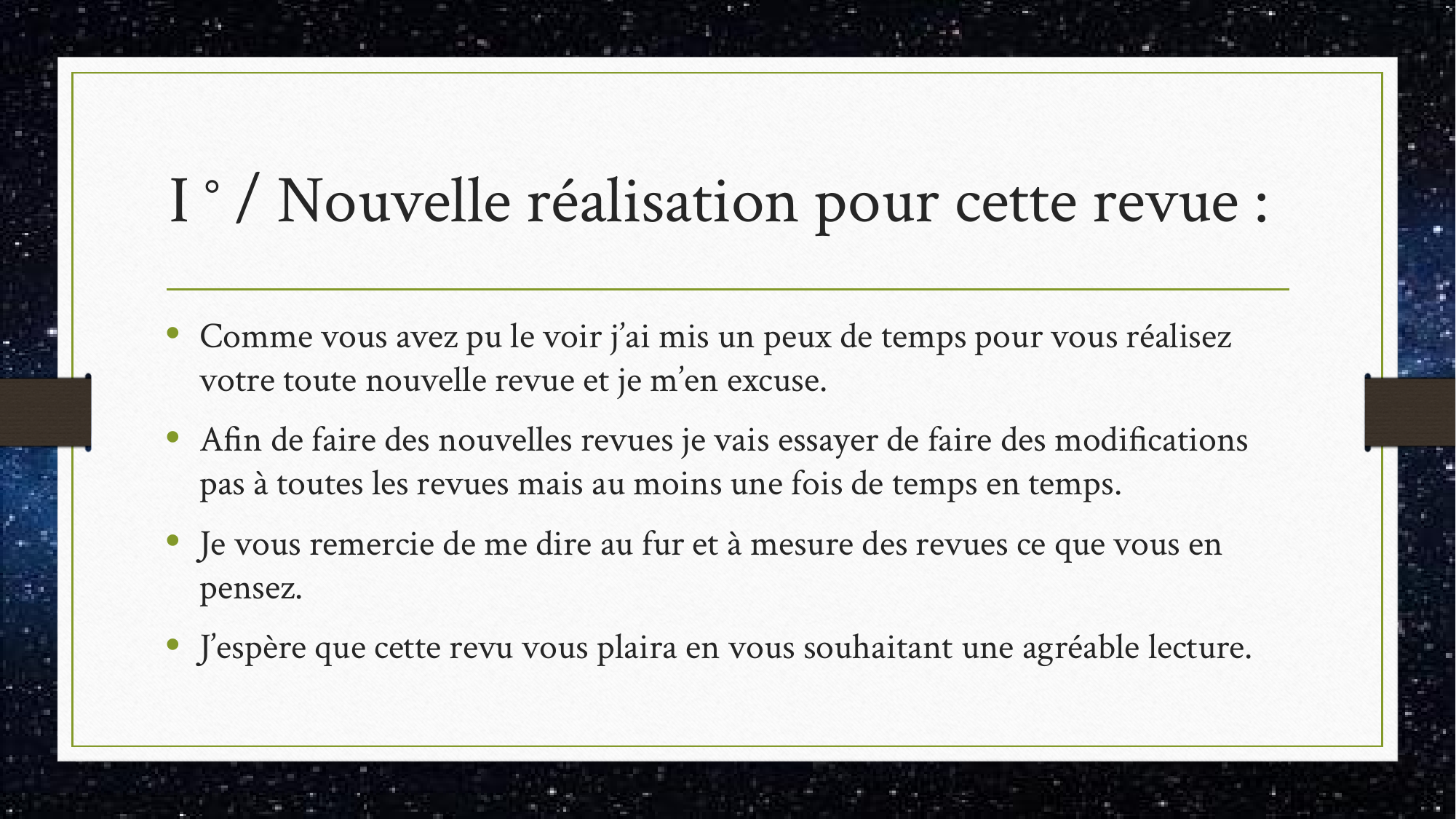

# I ° / Nouvelle réalisation pour cette revue :
Comme vous avez pu le voir j’ai mis un peux de temps pour vous réalisez votre toute nouvelle revue et je m’en excuse.
Afin de faire des nouvelles revues je vais essayer de faire des modifications pas à toutes les revues mais au moins une fois de temps en temps.
Je vous remercie de me dire au fur et à mesure des revues ce que vous en pensez.
J’espère que cette revu vous plaira en vous souhaitant une agréable lecture.